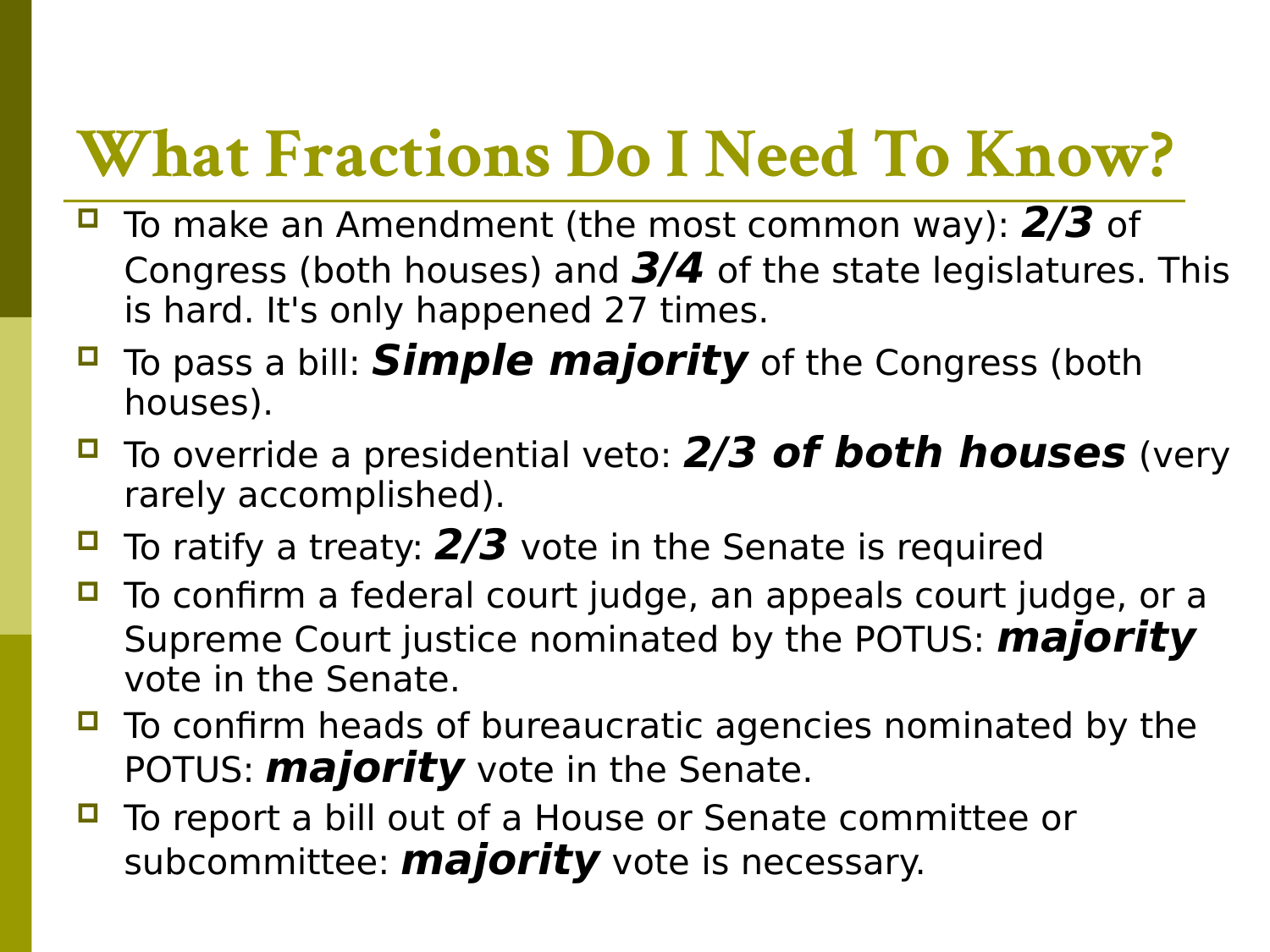

# What Fractions Do I Need To Know?
To make an Amendment (the most common way): 2/3 of Congress (both houses) and 3/4 of the state legislatures. This is hard. It's only happened 27 times.
To pass a bill: Simple majority of the Congress (both houses).
To override a presidential veto: 2/3 of both houses (very rarely accomplished).
To ratify a treaty: 2/3 vote in the Senate is required
To confirm a federal court judge, an appeals court judge, or a Supreme Court justice nominated by the POTUS: majority vote in the Senate.
To confirm heads of bureaucratic agencies nominated by the POTUS: majority vote in the Senate.
To report a bill out of a House or Senate committee or subcommittee: majority vote is necessary.